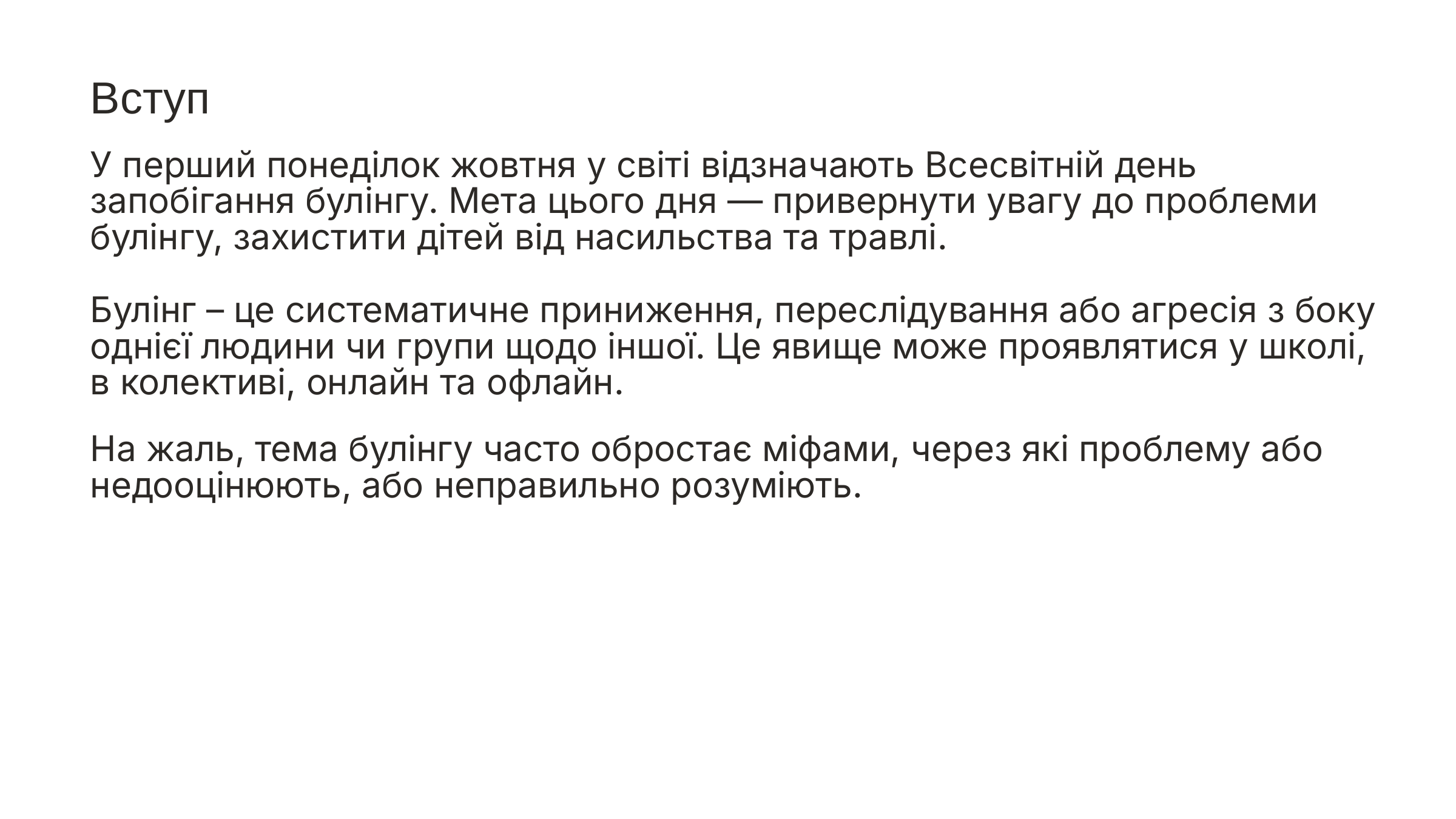

Вступ
У перший понеділок жовтня у світі відзначають Всесвітній день запобігання булінгу. Мета цього дня — привернути увагу до проблеми булінгу, захистити дітей від насильства та травлі.
Булінг – це систематичне приниження, переслідування або агресія з боку однієї людини чи групи щодо іншої. Це явище може проявлятися у школі, в колективі, онлайн та офлайн.
На жаль, тема булінгу часто обростає міфами, через які проблему або
недооцінюють, або неправильно розуміють.